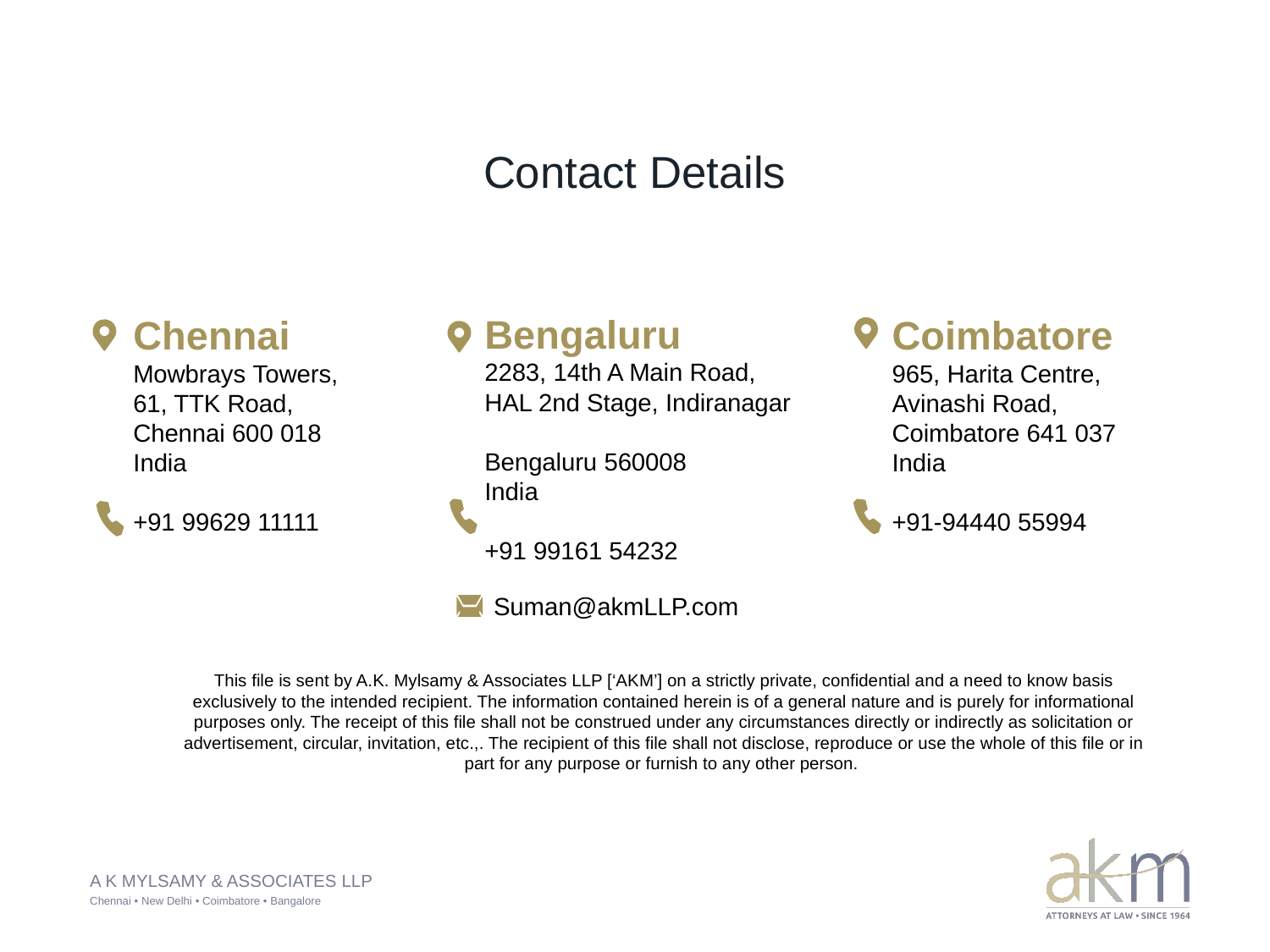

Contact Details
Bengaluru
2283, 14th A Main Road,
HAL 2nd Stage, Indiranagar
Bengaluru 560008
India

+91 99161 54232
Coimbatore
965, Harita Centre, Avinashi Road,
Coimbatore 641 037
India

+91-94440 55994
Chennai
Mowbrays Towers,
61, TTK Road,
Chennai 600 018
India

+91 99629 11111

Suman@akmLLP.com

This file is sent by A.K. Mylsamy & Associates LLP [‘AKM’] on a strictly private, confidential and a need to know basis exclusively to the intended recipient. The information contained herein is of a general nature and is purely for informational purposes only. The receipt of this file shall not be construed under any circumstances directly or indirectly as solicitation or advertisement, circular, invitation, etc.,. The recipient of this file shall not disclose, reproduce or use the whole of this file or in part for any purpose or furnish to any other person.